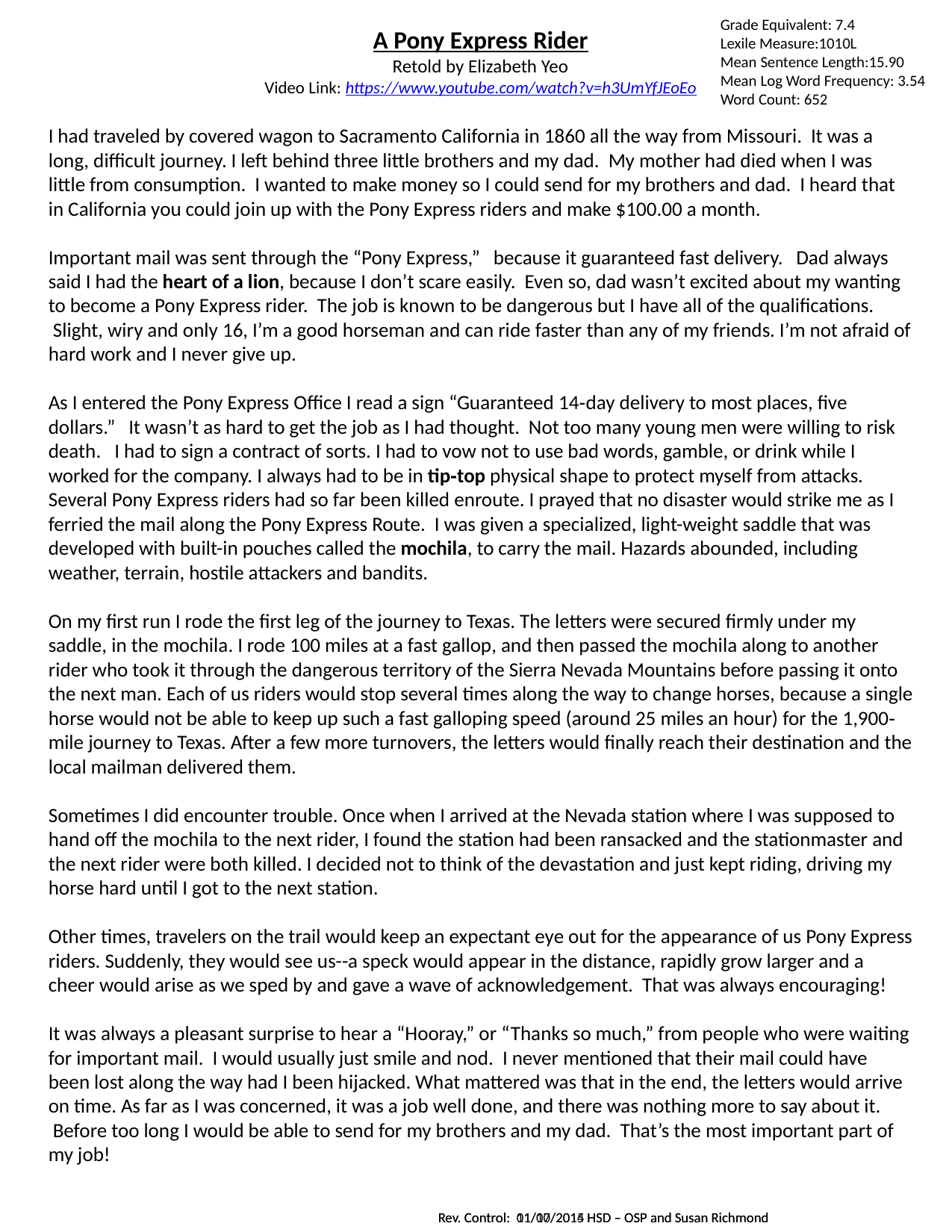

Grade Equivalent: 7.4
Lexile Measure:1010L
Mean Sentence Length:15.90
Mean Log Word Frequency: 3.54
Word Count: 652
A Pony Express Rider
Retold by Elizabeth Yeo
Video Link: https://www.youtube.com/watch?v=h3UmYfJEoEo

I had traveled by covered wagon to Sacramento California in 1860 all the way from Missouri.  It was a long, difficult journey. I left behind three little brothers and my dad.  My mother had died when I was little from consumption.  I wanted to make money so I could send for my brothers and dad.  I heard that in California you could join up with the Pony Express riders and make $100.00 a month.

Important mail was sent through the “Pony Express,”   because it guaranteed fast delivery.   Dad always said I had the heart of a lion, because I don’t scare easily.  Even so, dad wasn’t excited about my wanting to become a Pony Express rider.  The job is known to be dangerous but I have all of the qualifications.  Slight, wiry and only 16, I’m a good horseman and can ride faster than any of my friends. I’m not afraid of hard work and I never give up.

As I entered the Pony Express Office I read a sign “Guaranteed 14‐day delivery to most places, five dollars.”   It wasn’t as hard to get the job as I had thought.  Not too many young men were willing to risk death.   I had to sign a contract of sorts. I had to vow not to use bad words, gamble, or drink while I worked for the company. I always had to be in tip‐top physical shape to protect myself from attacks. Several Pony Express riders had so far been killed enroute. I prayed that no disaster would strike me as I ferried the mail along the Pony Express Route.  I was given a specialized, light-weight saddle that was developed with built-in pouches called the mochila, to carry the mail. Hazards abounded, including weather, terrain, hostile attackers and bandits.

On my first run I rode the first leg of the journey to Texas. The letters were secured firmly under my saddle, in the mochila. I rode 100 miles at a fast gallop, and then passed the mochila along to another rider who took it through the dangerous territory of the Sierra Nevada Mountains before passing it onto the next man. Each of us riders would stop several times along the way to change horses, because a single horse would not be able to keep up such a fast galloping speed (around 25 miles an hour) for the 1,900‐mile journey to Texas. After a few more turnovers, the letters would finally reach their destination and the local mailman delivered them.

Sometimes I did encounter trouble. Once when I arrived at the Nevada station where I was supposed to hand off the mochila to the next rider, I found the station had been ransacked and the stationmaster and the next rider were both killed. I decided not to think of the devastation and just kept riding, driving my horse hard until I got to the next station.

Other times, travelers on the trail would keep an expectant eye out for the appearance of us Pony Express riders. Suddenly, they would see us--a speck would appear in the distance, rapidly grow larger and a cheer would arise as we sped by and gave a wave of acknowledgement.  That was always encouraging!

It was always a pleasant surprise to hear a “Hooray,” or “Thanks so much,” from people who were waiting for important mail.  I would usually just smile and nod.  I never mentioned that their mail could have been lost along the way had I been hijacked. What mattered was that in the end, the letters would arrive on time. As far as I was concerned, it was a job well done, and there was nothing more to say about it.  Before too long I would be able to send for my brothers and my dad.  That’s the most important part of my job!